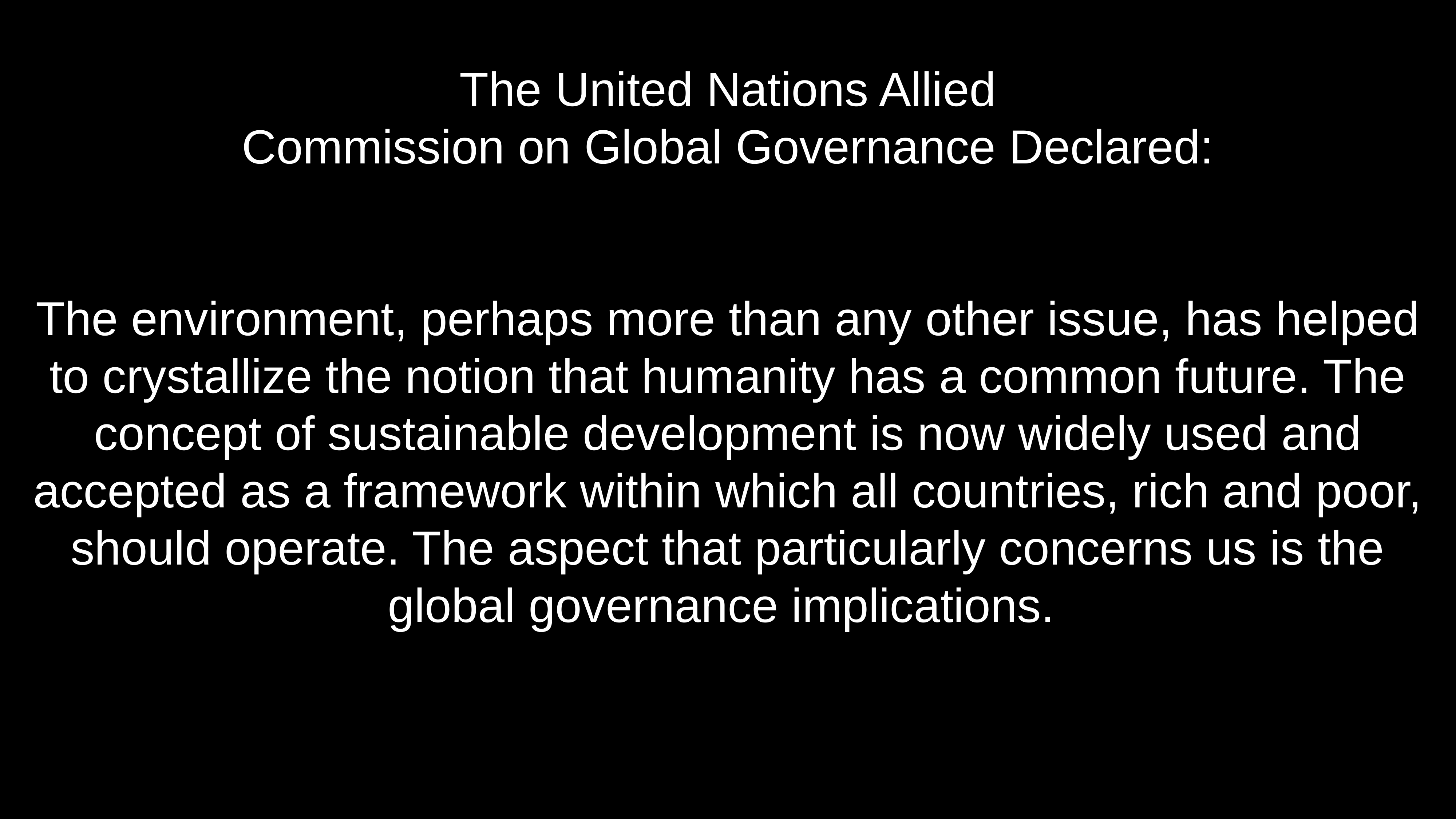

# The United Nations Allied Commission on Global Governance Declared:

The environment, perhaps more than any other issue, has helped to crystallize the notion that humanity has a common future. The concept of sustainable development is now widely used and accepted as a framework within which all countries, rich and poor, should operate. The aspect that particularly concerns us is the global governance implications.